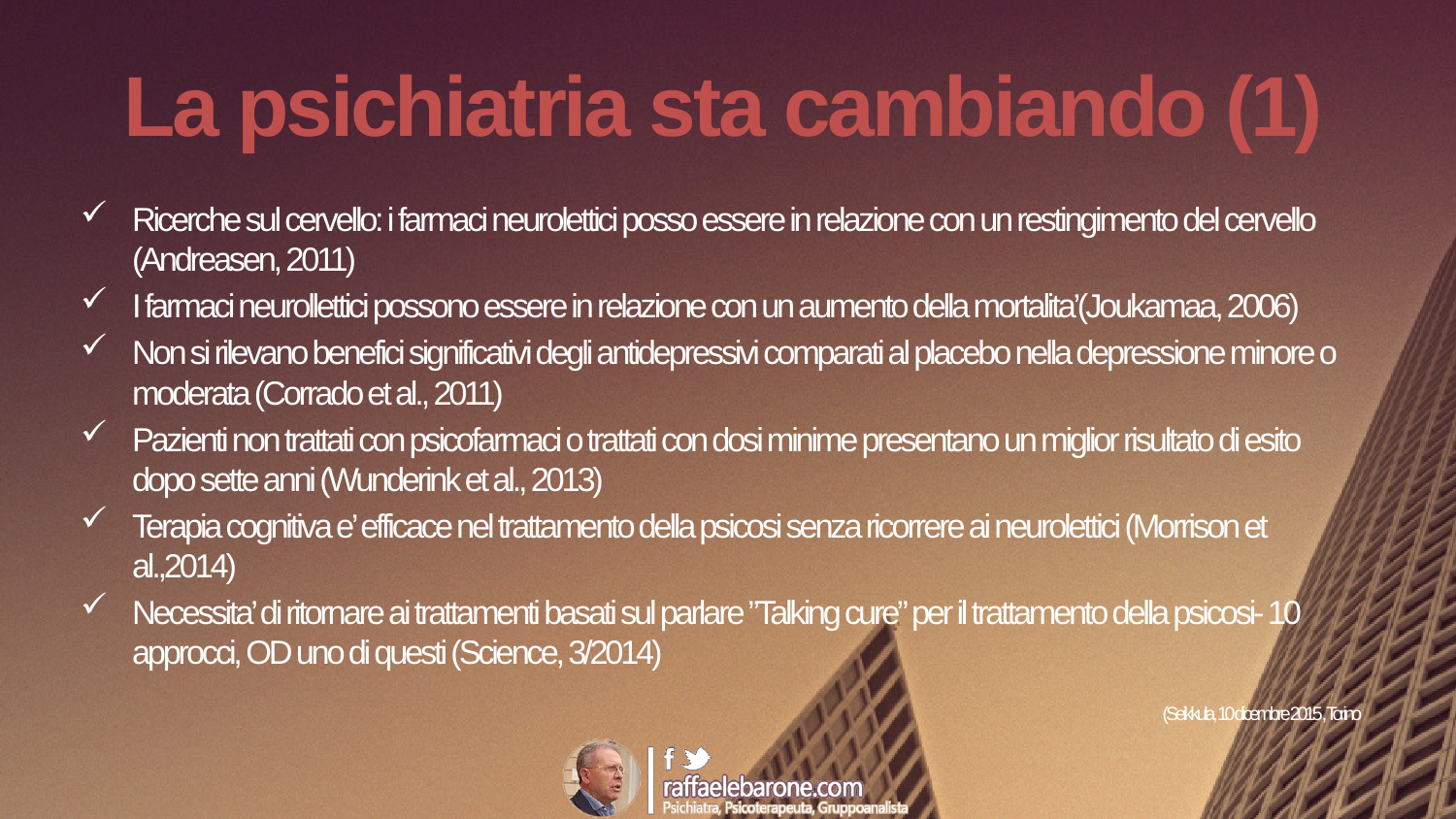

# La psichiatria sta cambiando (1)
Ricerche sul cervello: i farmaci neurolettici posso essere in relazione con un restingimento del cervello (Andreasen, 2011)
I farmaci neurollettici possono essere in relazione con un aumento della mortalita’(Joukamaa, 2006)
Non si rilevano benefici significativi degli antidepressivi comparati al placebo nella depressione minore o moderata (Corrado et al., 2011)
Pazienti non trattati con psicofarmaci o trattati con dosi minime presentano un miglior risultato di esito dopo sette anni (Wunderink et al., 2013)
Terapia cognitiva e’ efficace nel trattamento della psicosi senza ricorrere ai neurolettici (Morrison et al.,2014)
Necessita’ di ritornare ai trattamenti basati sul parlare ”Talking cure” per il trattamento della psicosi- 10 approcci, OD uno di questi (Science, 3/2014)

(Seikkula, 10 dicembre 2015 , Torino